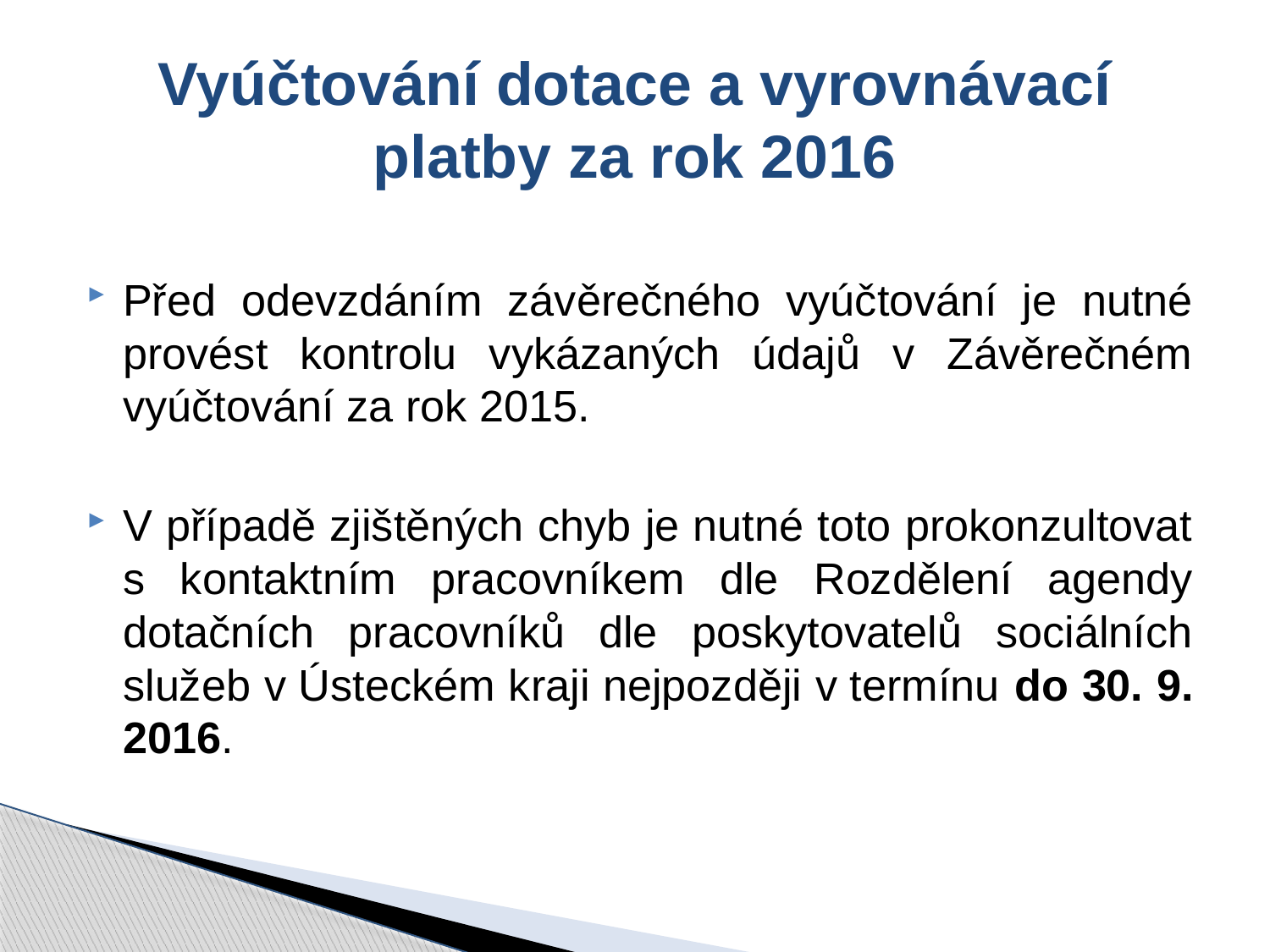

# Vyúčtování dotace a vyrovnávací platby za rok 2016

Před odevzdáním závěrečného vyúčtování je nutné provést kontrolu vykázaných údajů v Závěrečném vyúčtování za rok 2015.

V případě zjištěných chyb je nutné toto prokonzultovat s kontaktním pracovníkem dle Rozdělení agendy dotačních pracovníků dle poskytovatelů sociálních služeb v Ústeckém kraji nejpozději v termínu do 30. 9. 2016.